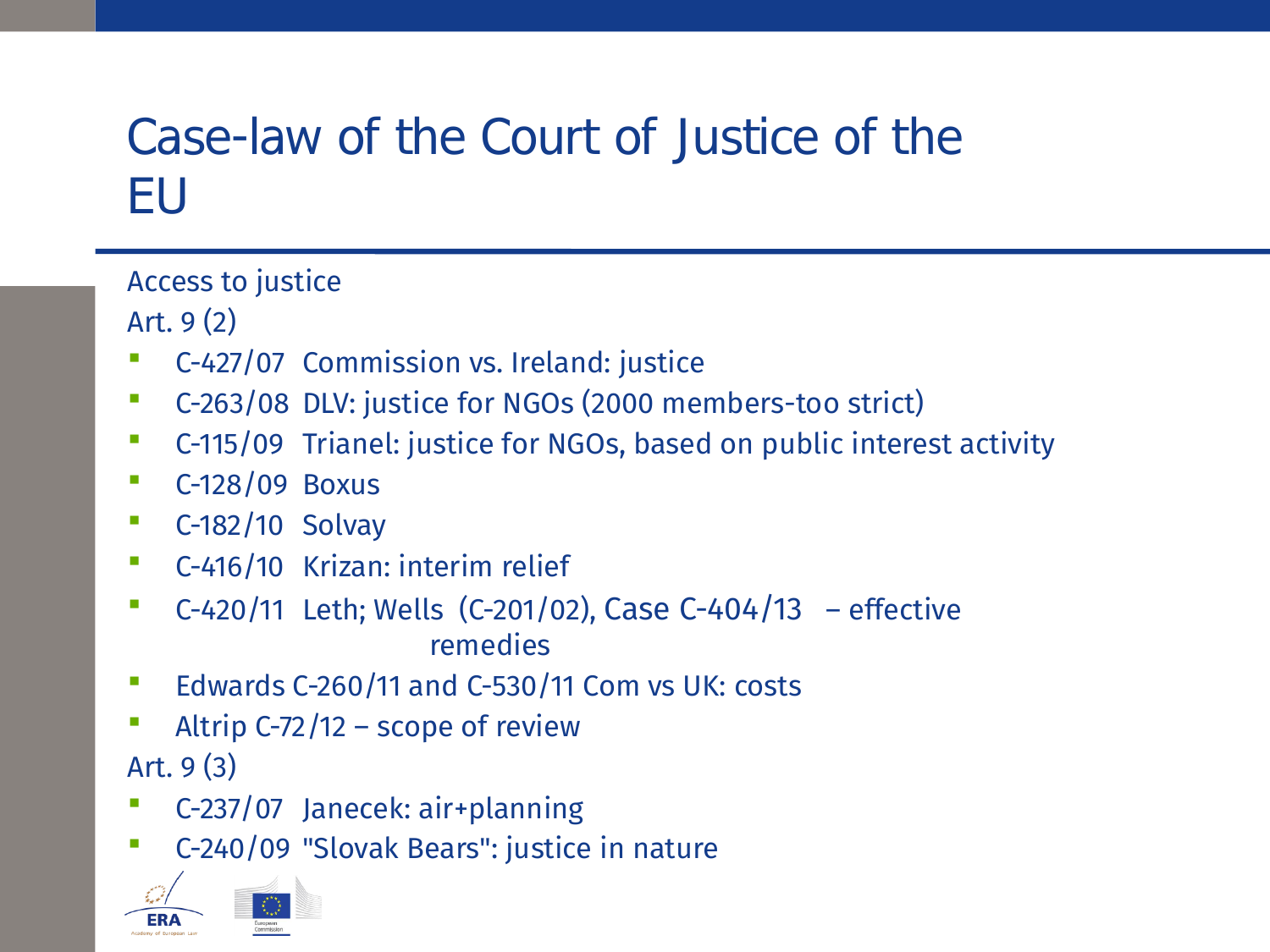

# Case-law of the Court of Justice of the EU
Access to justice
Art. 9 (2)
C-427/07	Commission vs. Ireland: justice
C-263/08	DLV: justice for NGOs (2000 members-too strict)
C-115/09	Trianel: justice for NGOs, based on public interest activity
C-128/09	Boxus
C-182/10	Solvay
C-416/10	Krizan: interim relief
C-420/11	Leth; Wells  (C-201/02), Case C-404/13   – effective 			remedies
Edwards C-260/11 and C-530/11 Com vs UK: costs
Altrip C-72/12 – scope of review
Art. 9 (3)
C-237/07	Janecek: air+planning
C-240/09	"Slovak Bears": justice in nature